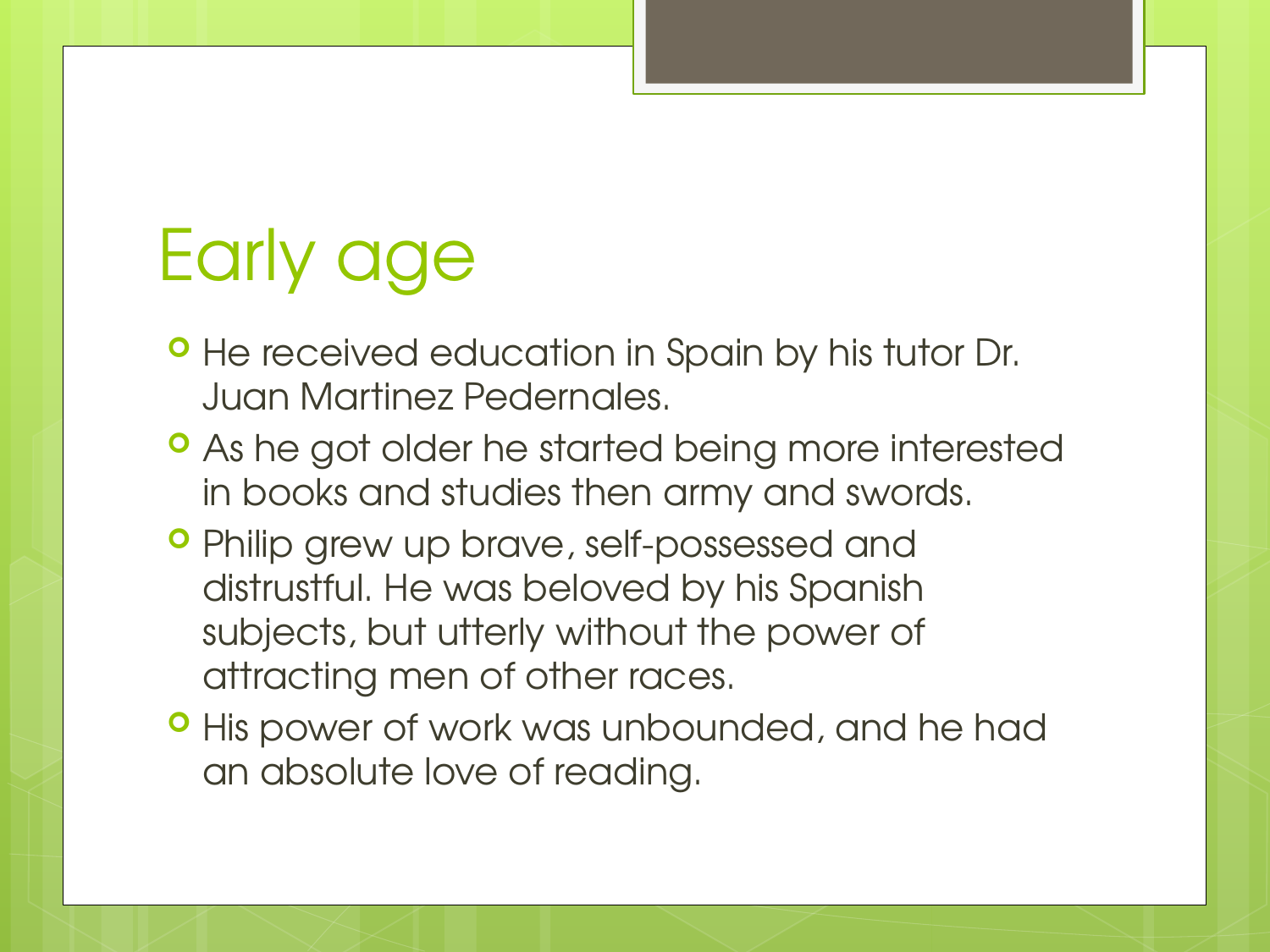

# Early age
He received education in Spain by his tutor Dr. Juan Martinez Pedernales.
As he got older he started being more interested in books and studies then army and swords.
Philip grew up brave, self-possessed and distrustful. He was beloved by his Spanish subjects, but utterly without the power of attracting men of other races.
His power of work was unbounded, and he had an absolute love of reading.